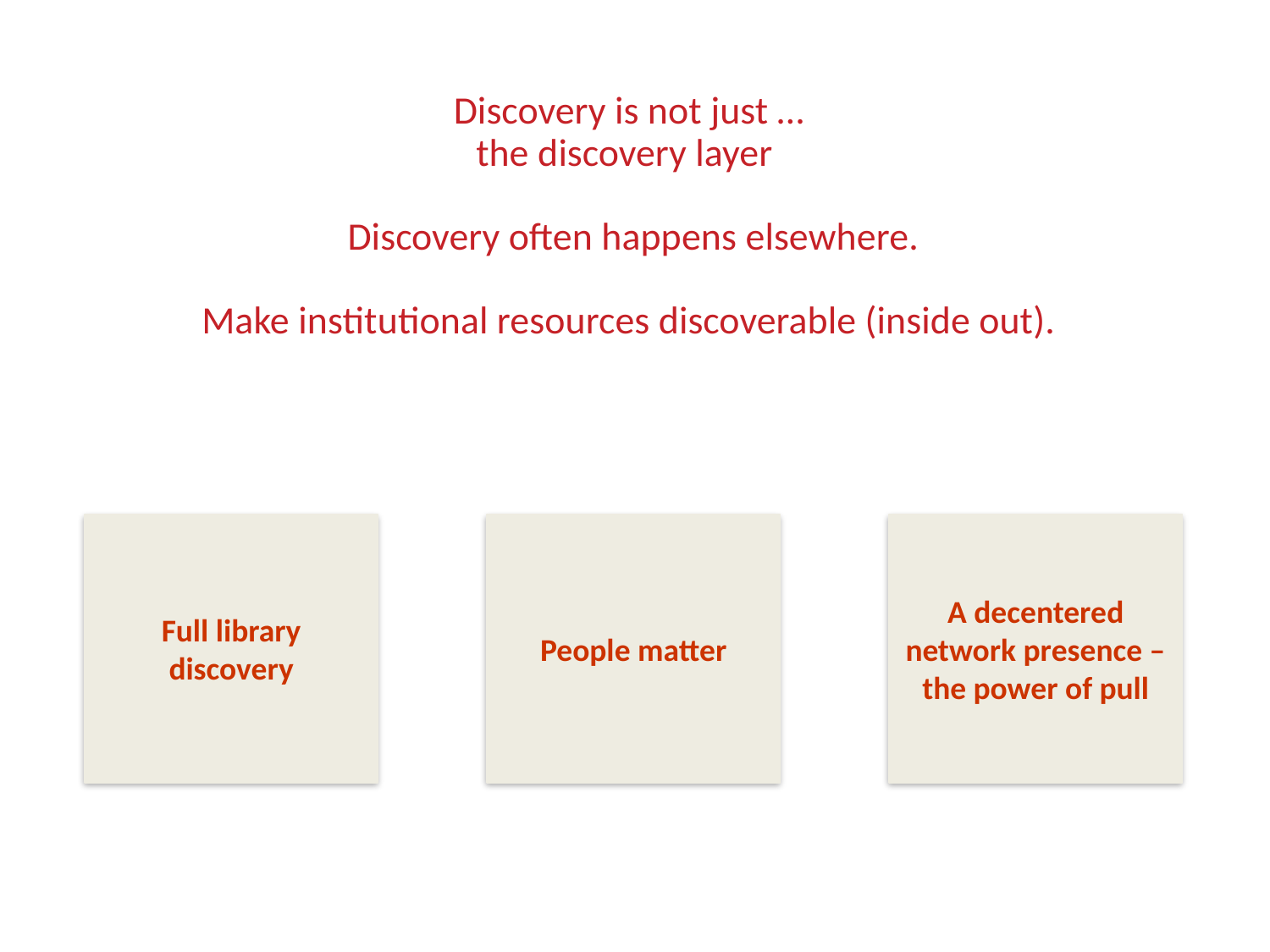

Discovery is not just …
the discovery layer

Discovery often happens elsewhere.

Make institutional resources discoverable (inside out).
People matter
Full library discovery
A decentered network presence – the power of pull